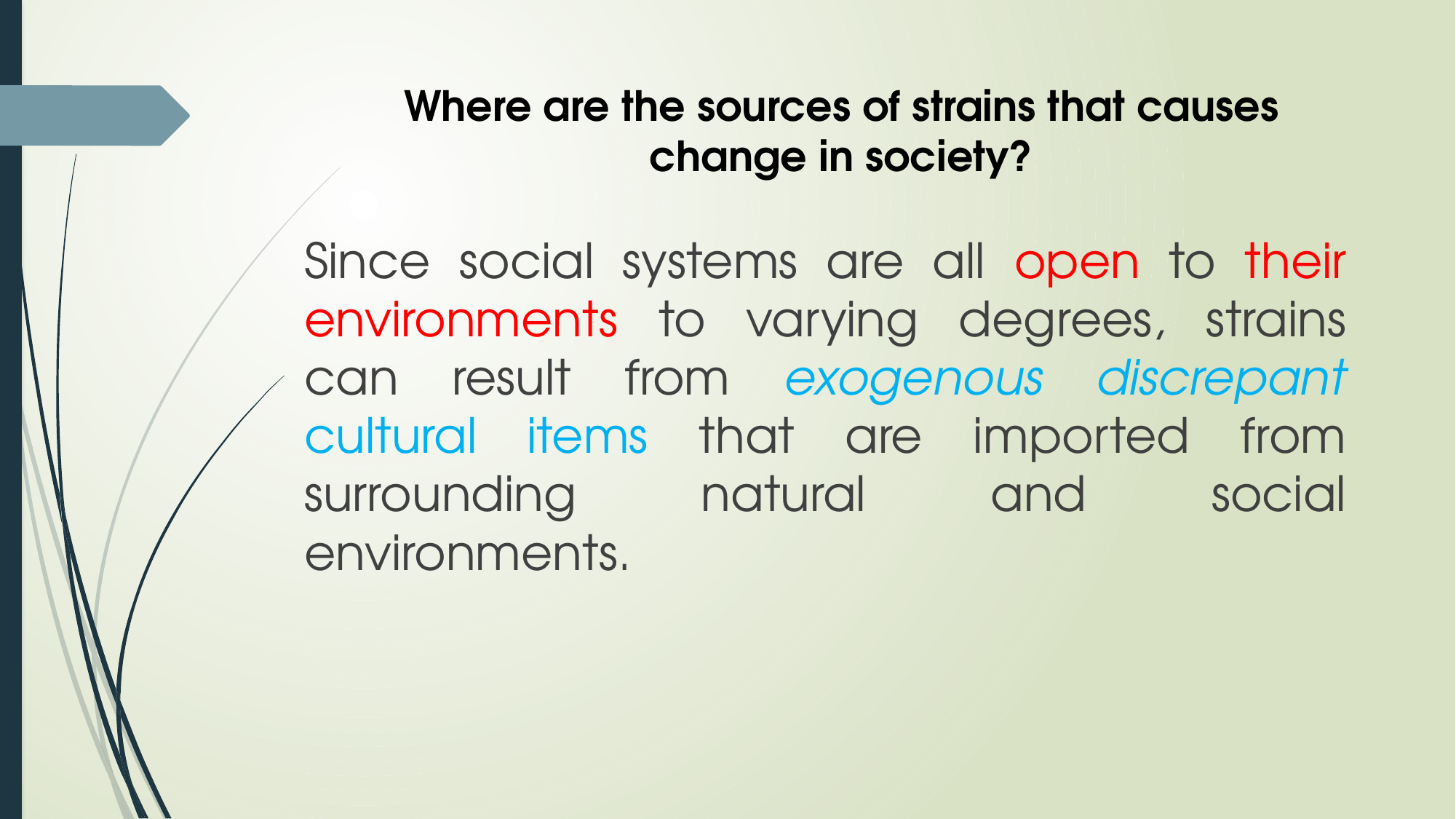

# Where are the sources of strains that causes change in society?
Since social systems are all open to their environments to varying degrees, strains can result from exogenous discrepant cultural items that are imported from surrounding natural and social environments.